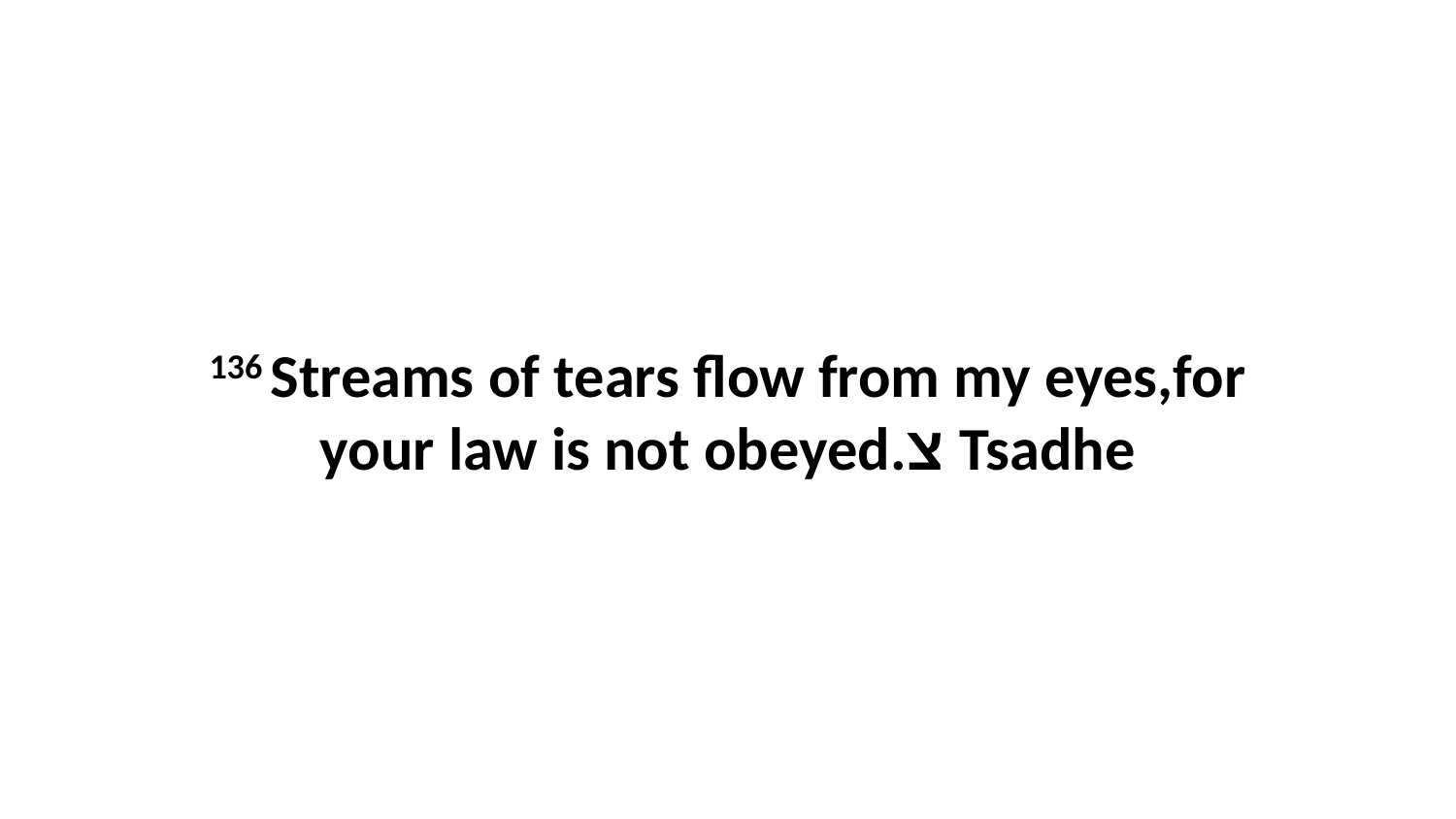

136 Streams of tears flow from my eyes,for your law is not obeyed.צ Tsadhe